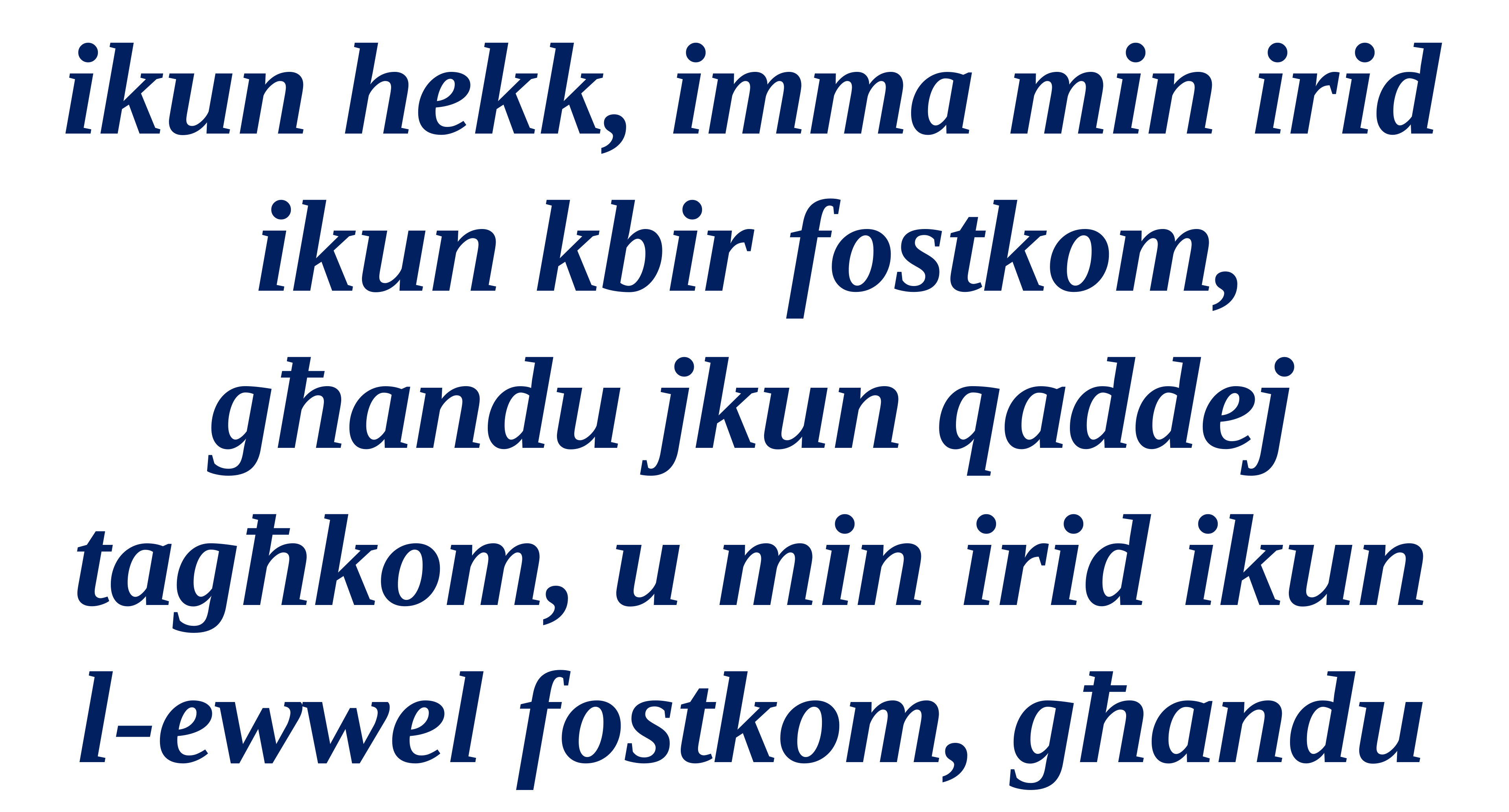

ikun hekk, imma min irid ikun kbir fostkom,
għandu jkun qaddej tagħkom, u min irid ikun l-ewwel fostkom, għandu